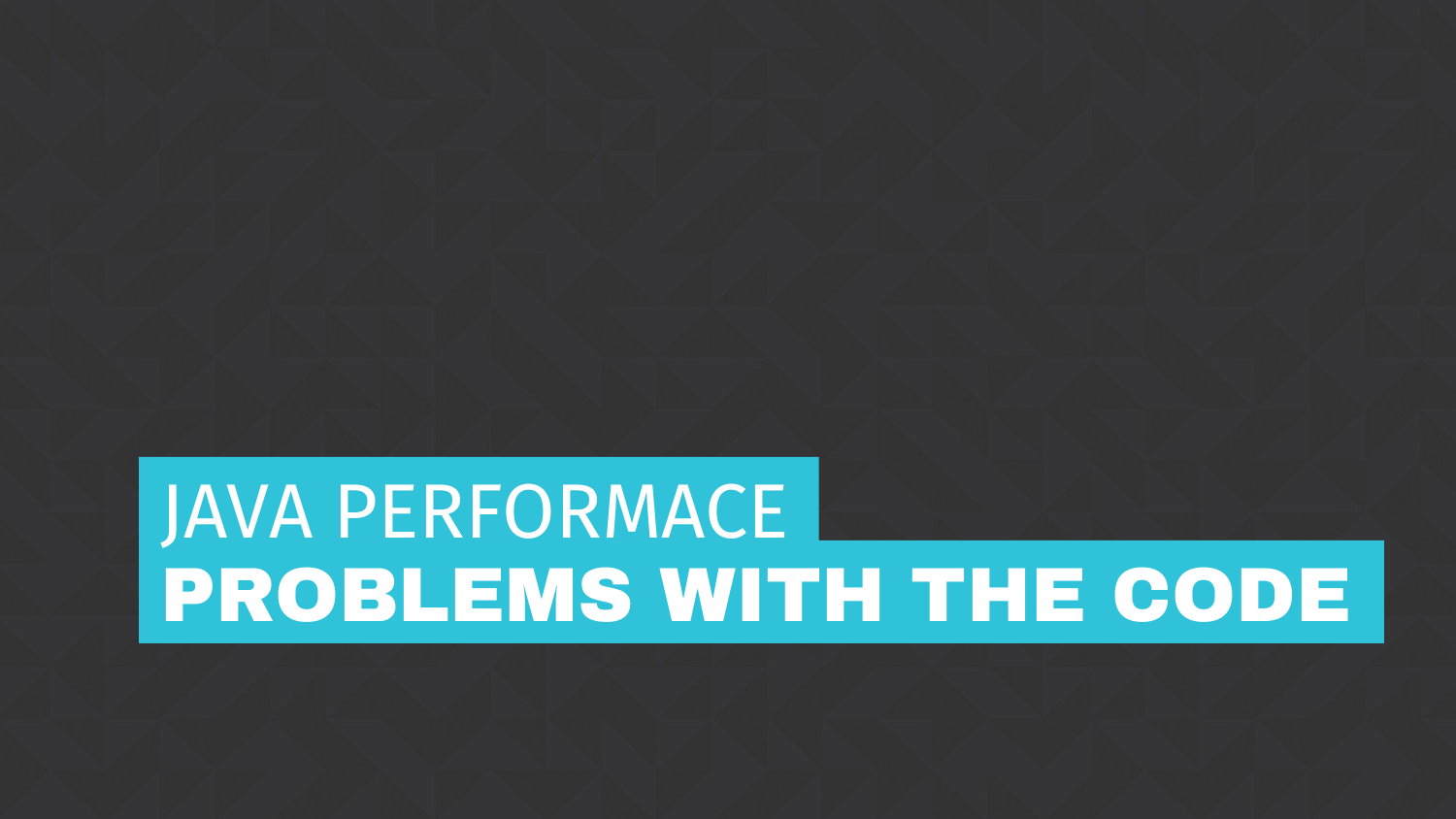

# JAVA PERFORMACE
Problems with the code